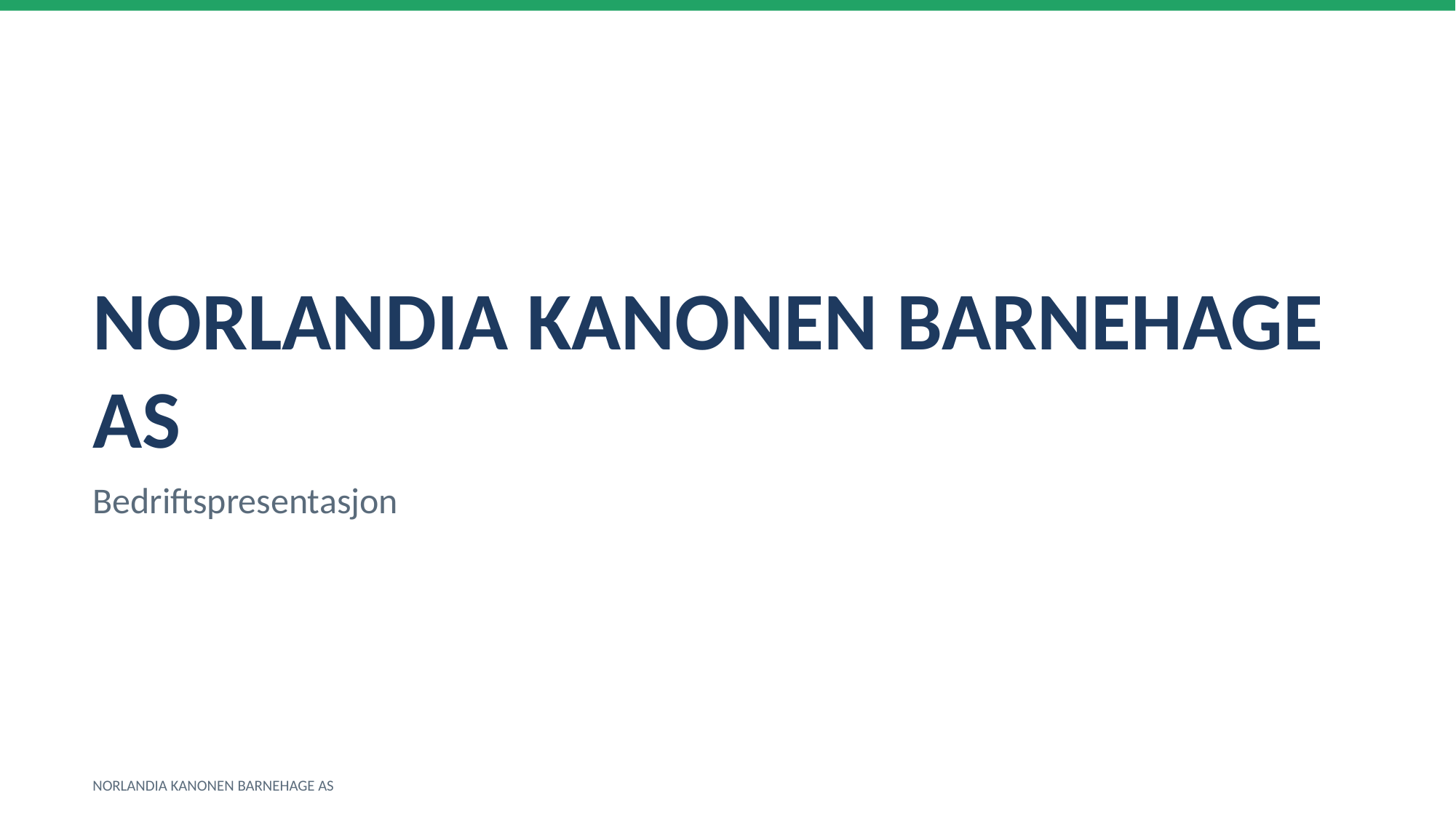

NORLANDIA KANONEN BARNEHAGE AS
Bedriftspresentasjon
NORLANDIA KANONEN BARNEHAGE AS